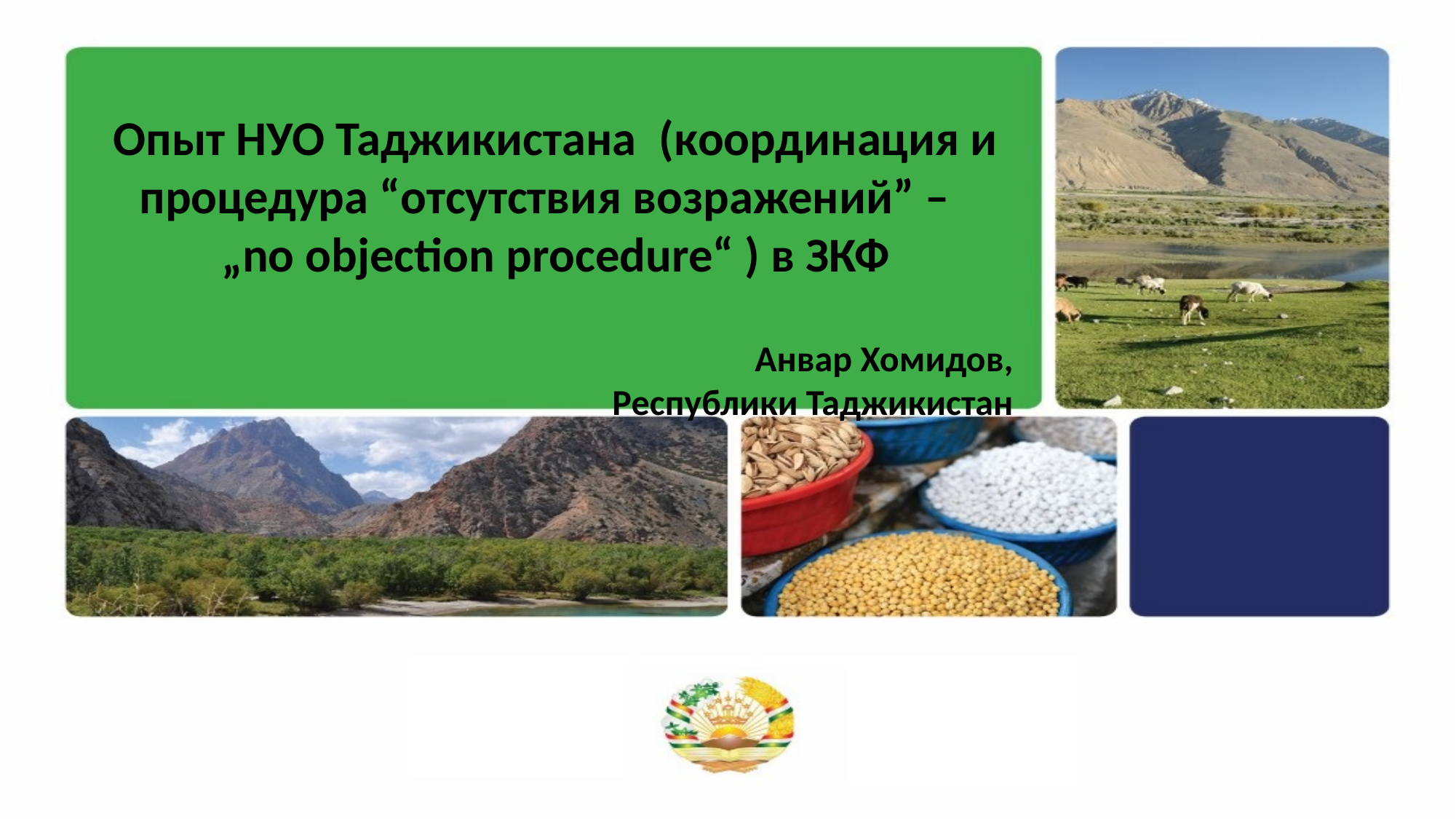

Опыт НУО Таджикистана  (координация и процедура “отсутствия возражений” –
„no objection procedure“ ) в ЗКФ
Анвар Хомидов,
Республики Таджикистан